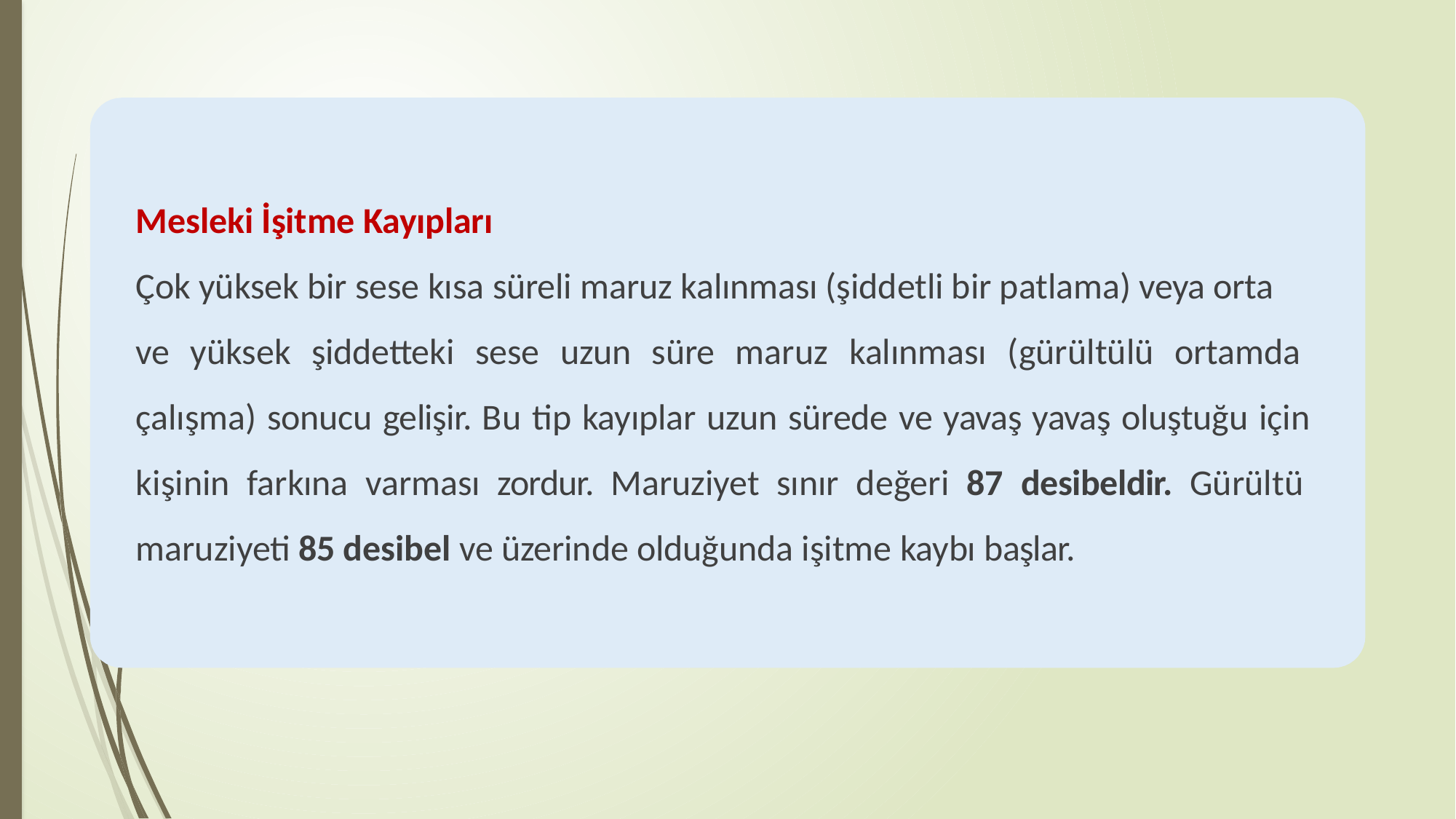

Mesleki İşitme Kayıpları
Çok yüksek bir sese kısa süreli maruz kalınması (şiddetli bir patlama) veya orta
ve yüksek şiddetteki sese uzun süre maruz kalınması (gürültülü ortamda  çalışma) sonucu gelişir. Bu tip kayıplar uzun sürede ve yavaş yavaş oluştuğu için  kişinin farkına varması zordur. Maruziyet sınır değeri 87 desibeldir. Gürültü  maruziyeti 85 desibel ve üzerinde olduğunda işitme kaybı başlar.